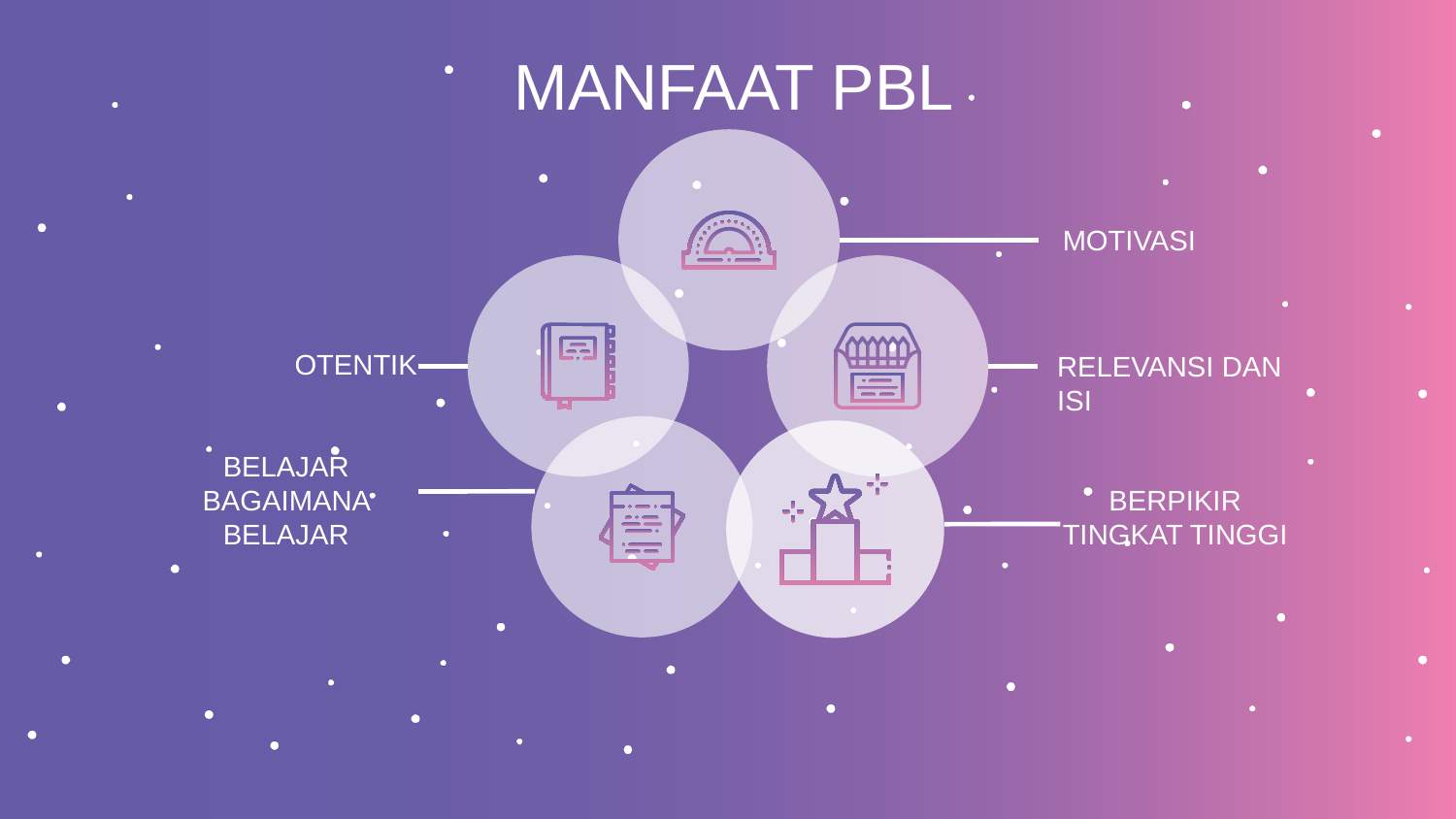

# MANFAAT PBL

MOTIVASI

OTENTIK
RELEVANSI DAN ISI

BELAJAR BAGAIMANA BELAJAR
BERPIKIR TINGKAT TINGGI